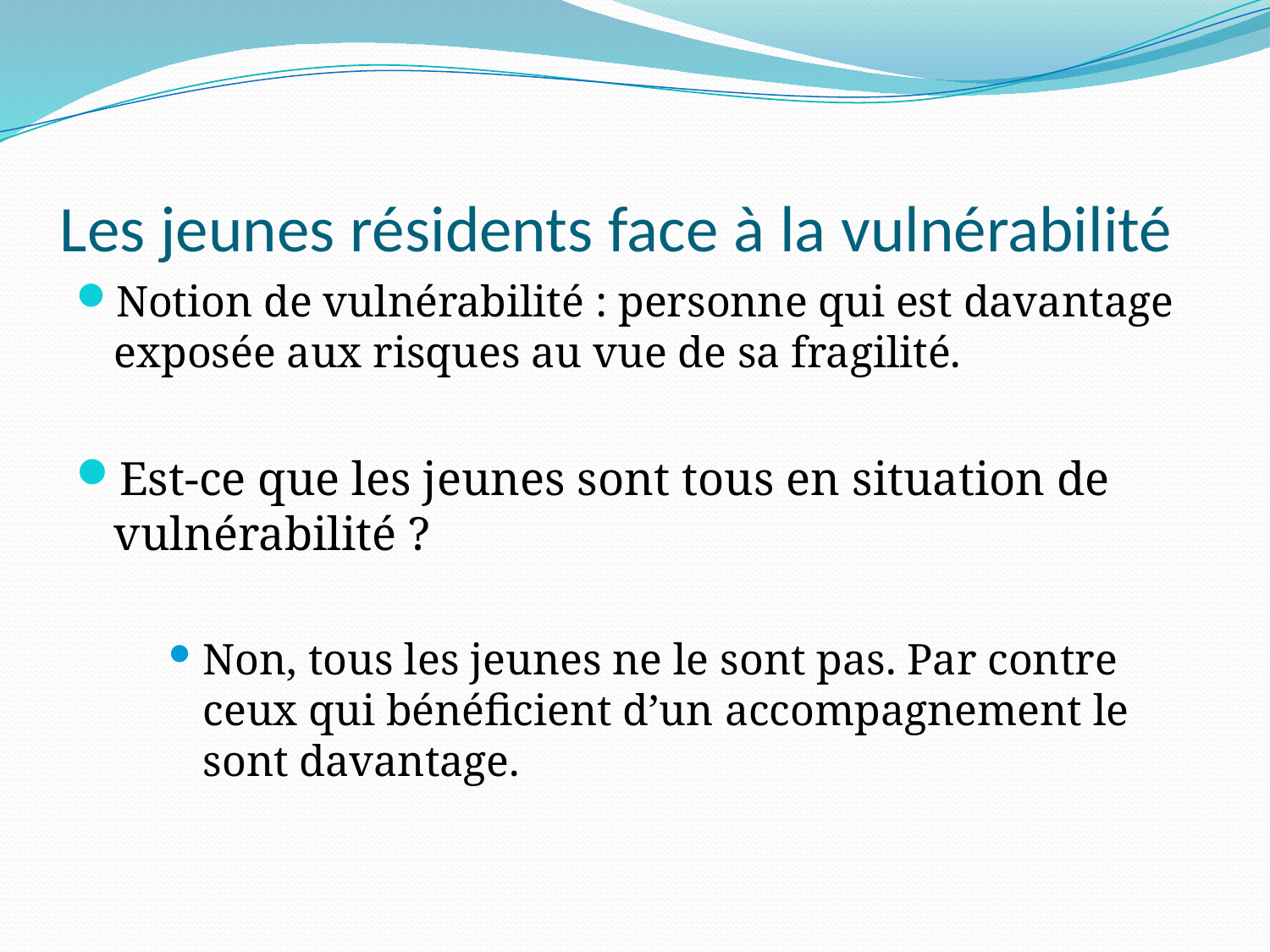

# Les jeunes résidents face à la vulnérabilité
Notion de vulnérabilité : personne qui est davantage exposée aux risques au vue de sa fragilité.

Est-ce que les jeunes sont tous en situation de vulnérabilité ?

Non, tous les jeunes ne le sont pas. Par contre ceux qui bénéficient d’un accompagnement le sont davantage.